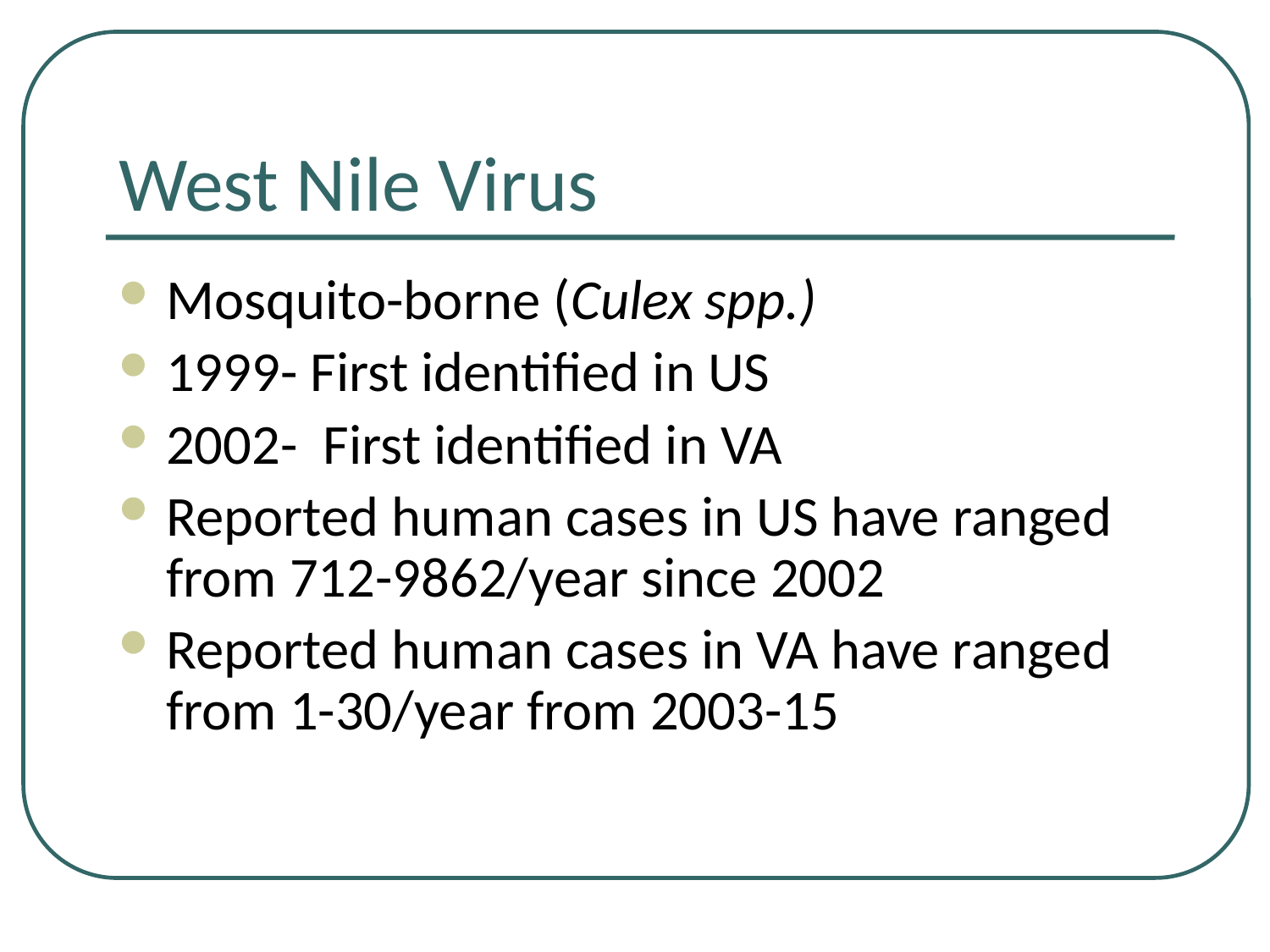

# West Nile Virus
Mosquito-borne (Culex spp.)
1999- First identified in US
2002-  First identified in VA
Reported human cases in US have ranged from 712-9862/year since 2002
Reported human cases in VA have ranged from 1-30/year from 2003-15